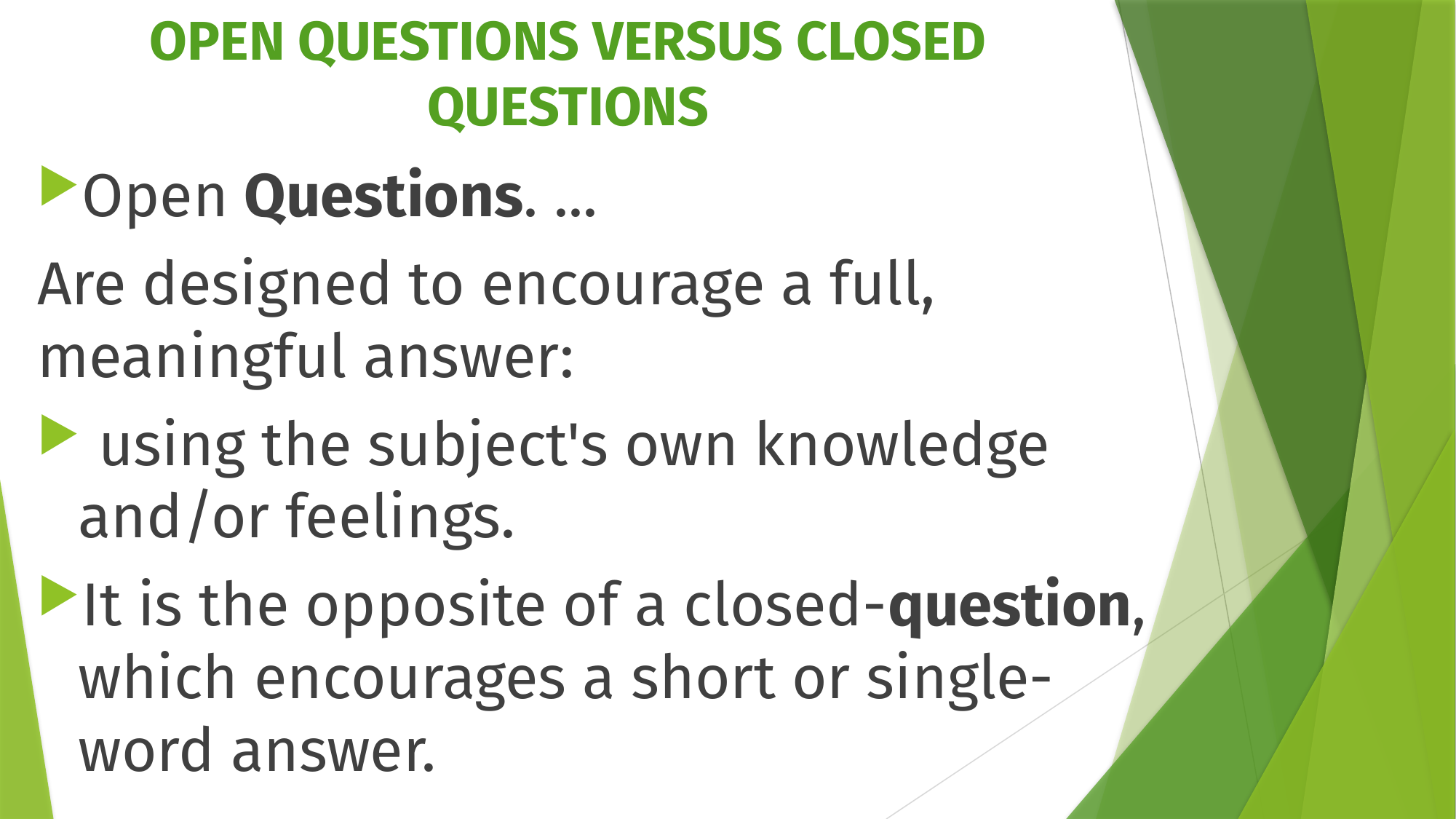

# OPEN QUESTIONS VERSUS CLOSED QUESTIONS
Open Questions. ...
Are designed to encourage a full, meaningful answer:
 using the subject's own knowledge and/or feelings.
It is the opposite of a closed-question, which encourages a short or single-word answer.